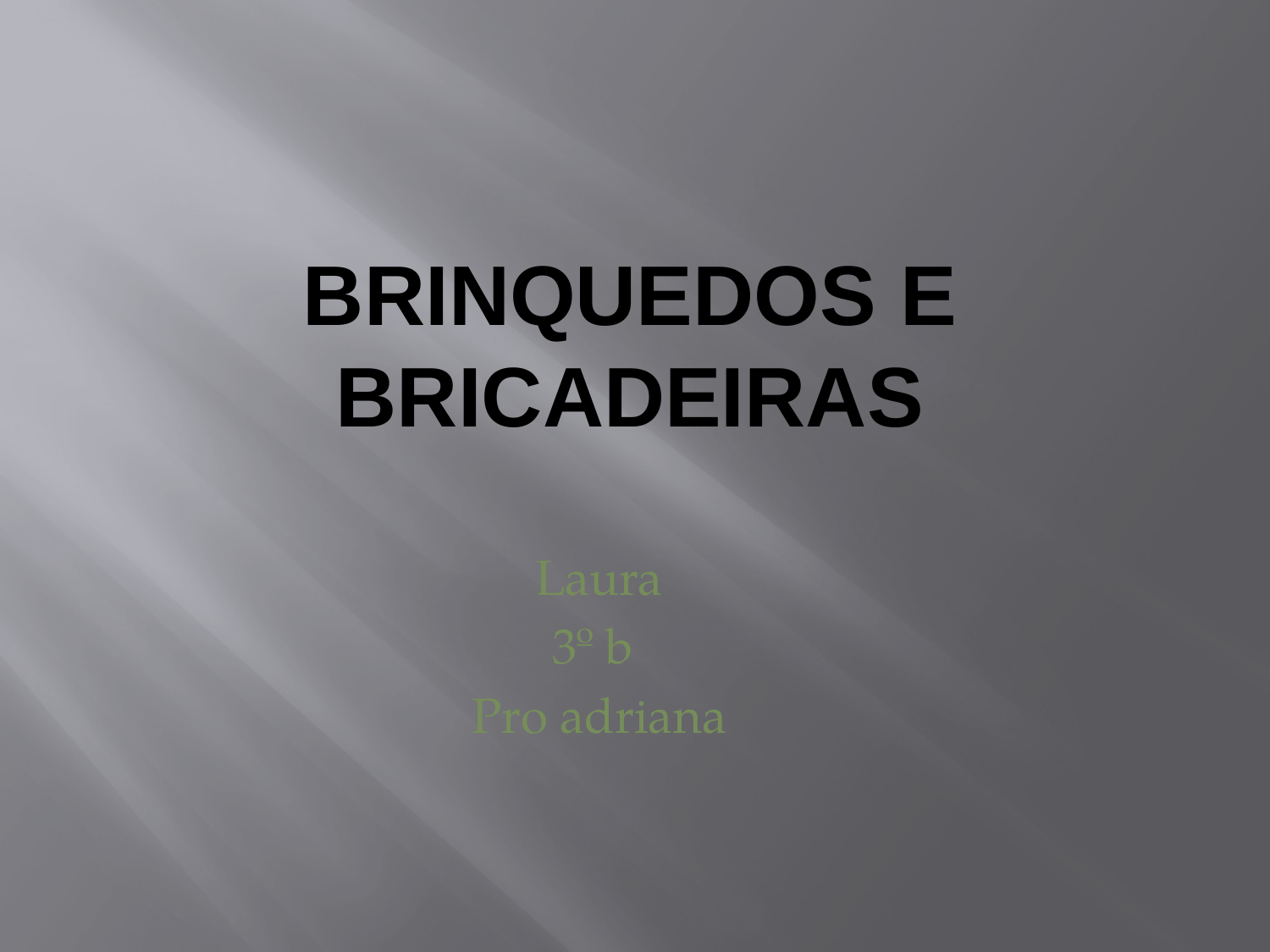

# Brinquedos e Bricadeiras
 Laura
3º b
Pro adriana